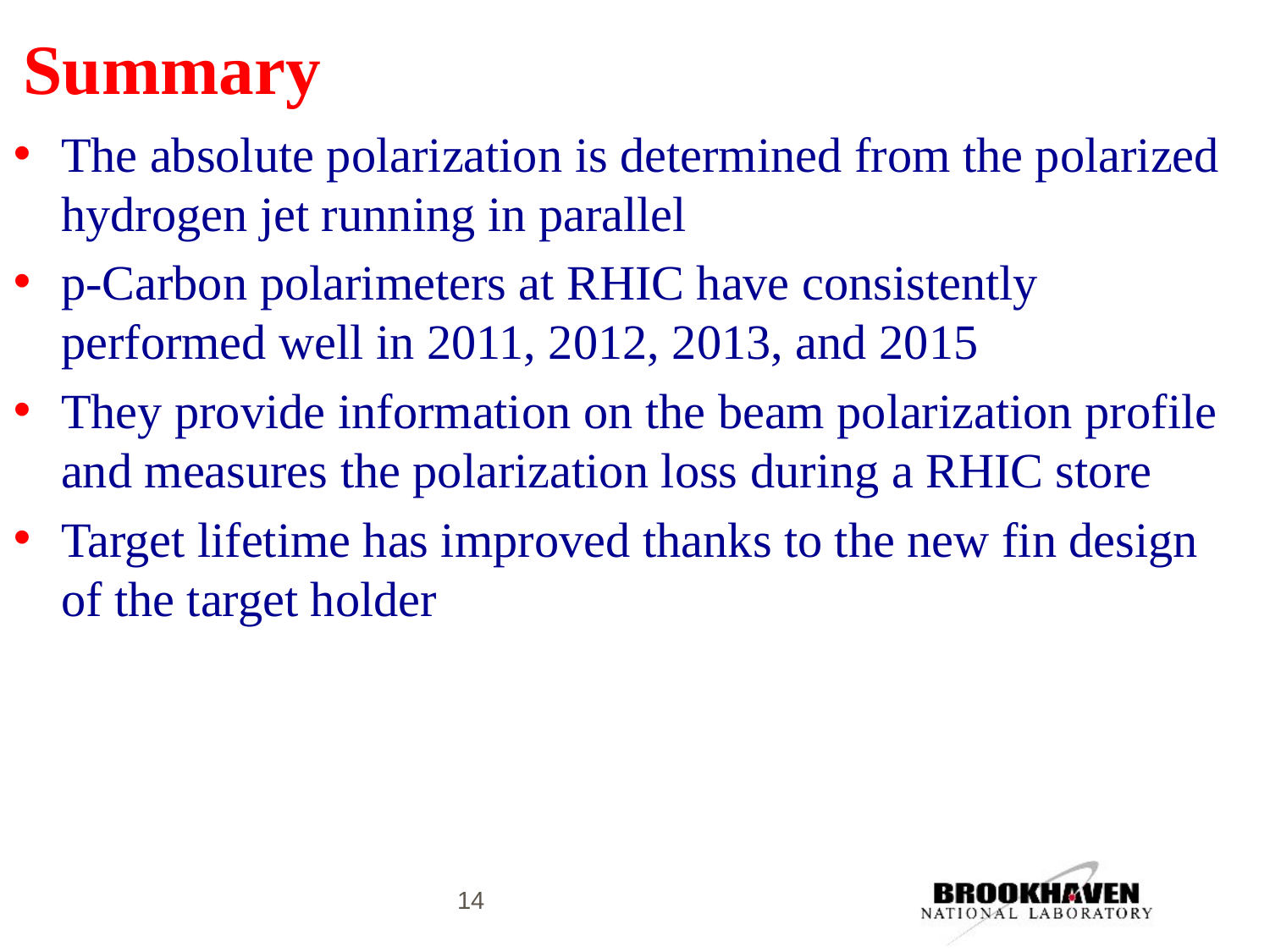

# Summary
The absolute polarization is determined from the polarized hydrogen jet running in parallel
p-Carbon polarimeters at RHIC have consistently performed well in 2011, 2012, 2013, and 2015
They provide information on the beam polarization profile and measures the polarization loss during a RHIC store
Target lifetime has improved thanks to the new fin design of the target holder
14